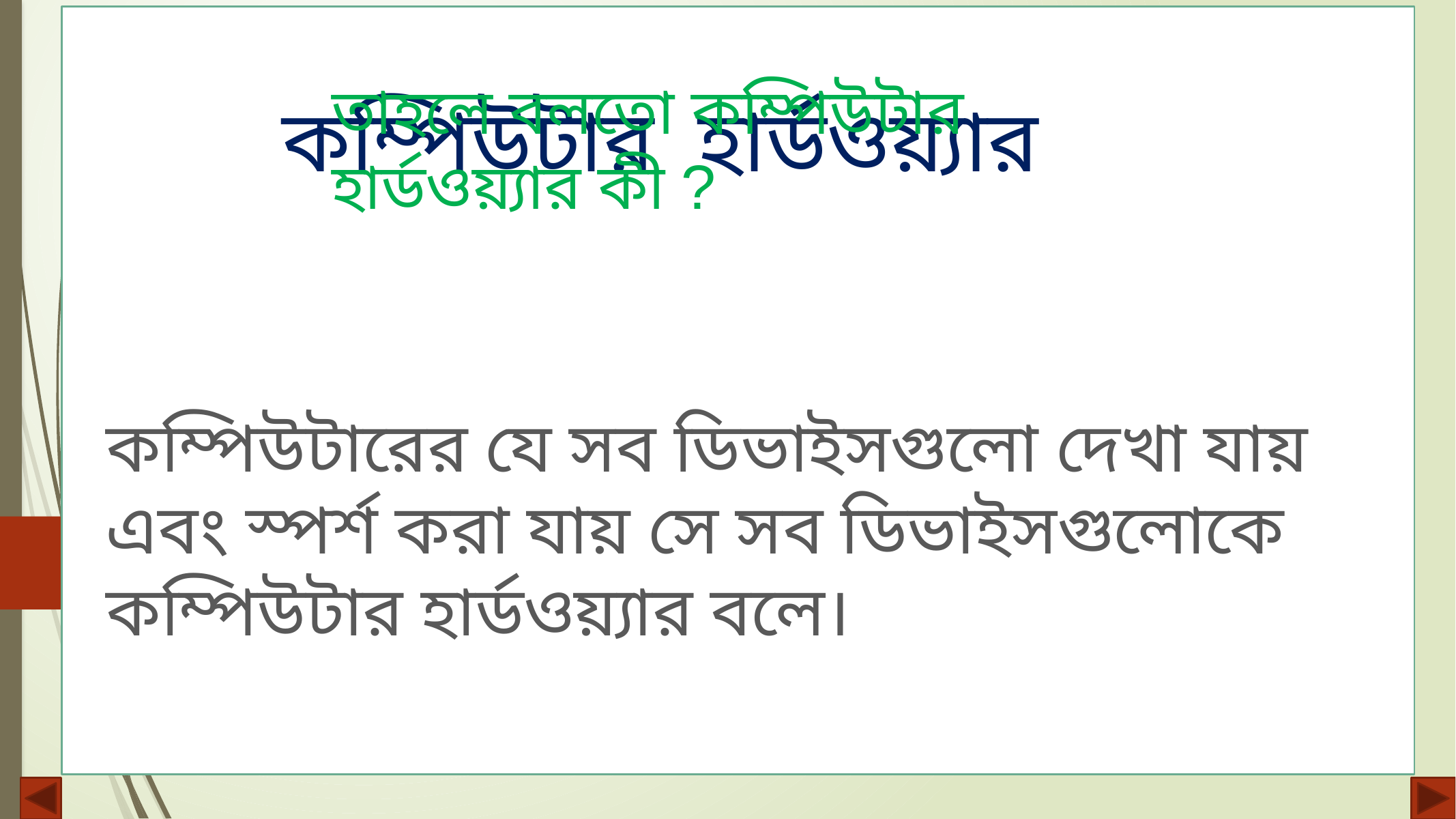

তাহলে বলতো কম্পিউটার  হার্ডওয়্যার কী ?
# কম্পিউটার  হার্ডওয়্যার
কম্পিউটারের যে সব ডিভাইসগুলো দেখা যায় এবং স্পর্শ করা যায় সে সব ডিভাইসগুলোকে কম্পিউটার হার্ডওয়্যার বলে।